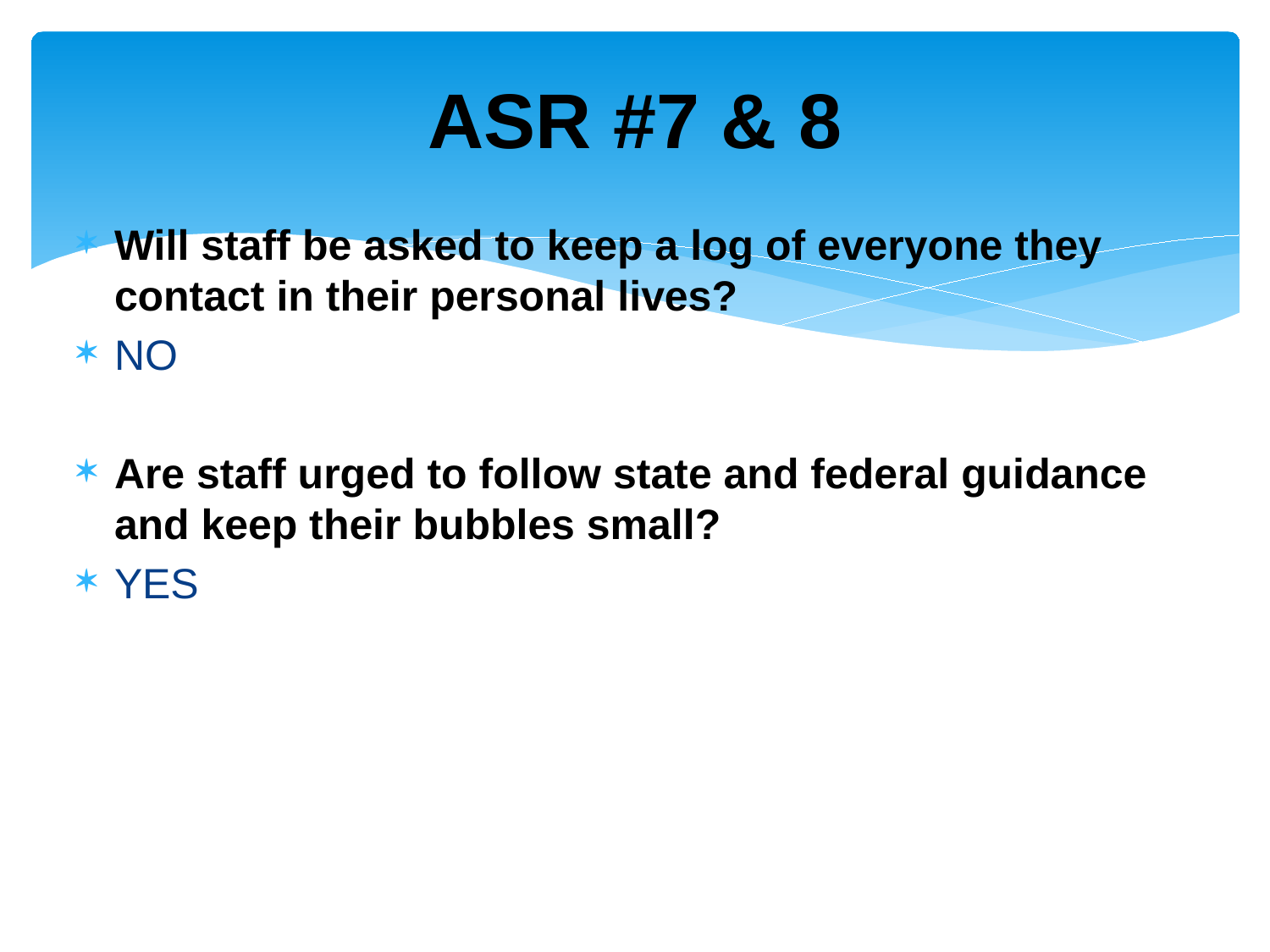

#
ASR #7 & 8
Will staff be asked to keep a log of everyone they contact in their personal lives?
NO

Are staff urged to follow state and federal guidance and keep their bubbles small?
YES